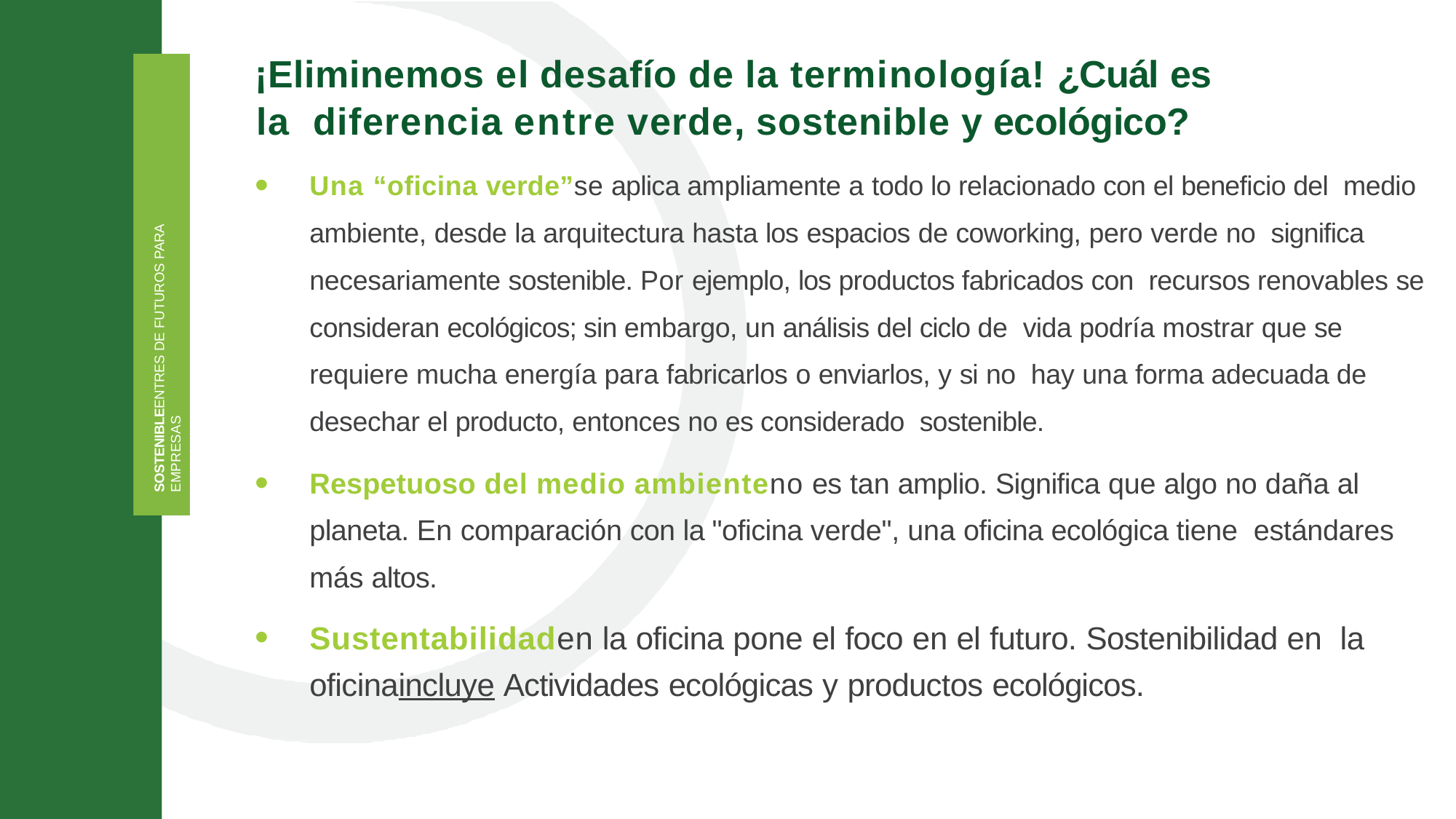

# ¡Eliminemos el desafío de la terminología! ¿Cuál es la  diferencia entre verde, sostenible y ecológico?
Una “oficina verde”se aplica ampliamente a todo lo relacionado con el beneficio del  medio ambiente, desde la arquitectura hasta los espacios de coworking, pero verde no  significa necesariamente sostenible. Por ejemplo, los productos fabricados con  recursos renovables se consideran ecológicos; sin embargo, un análisis del ciclo de  vida podría mostrar que se requiere mucha energía para fabricarlos o enviarlos, y si no  hay una forma adecuada de desechar el producto, entonces no es considerado  sostenible.
Respetuoso del medio ambienteno es tan amplio. Significa que algo no daña al  planeta. En comparación con la "oficina verde", una oficina ecológica tiene  estándares más altos.
Sustentabilidaden la oficina pone el foco en el futuro. Sostenibilidad en  la oficinaincluye Actividades ecológicas y productos ecológicos.
SOSTENIBLEENTRES DE FUTUROS PARA EMPRESAS